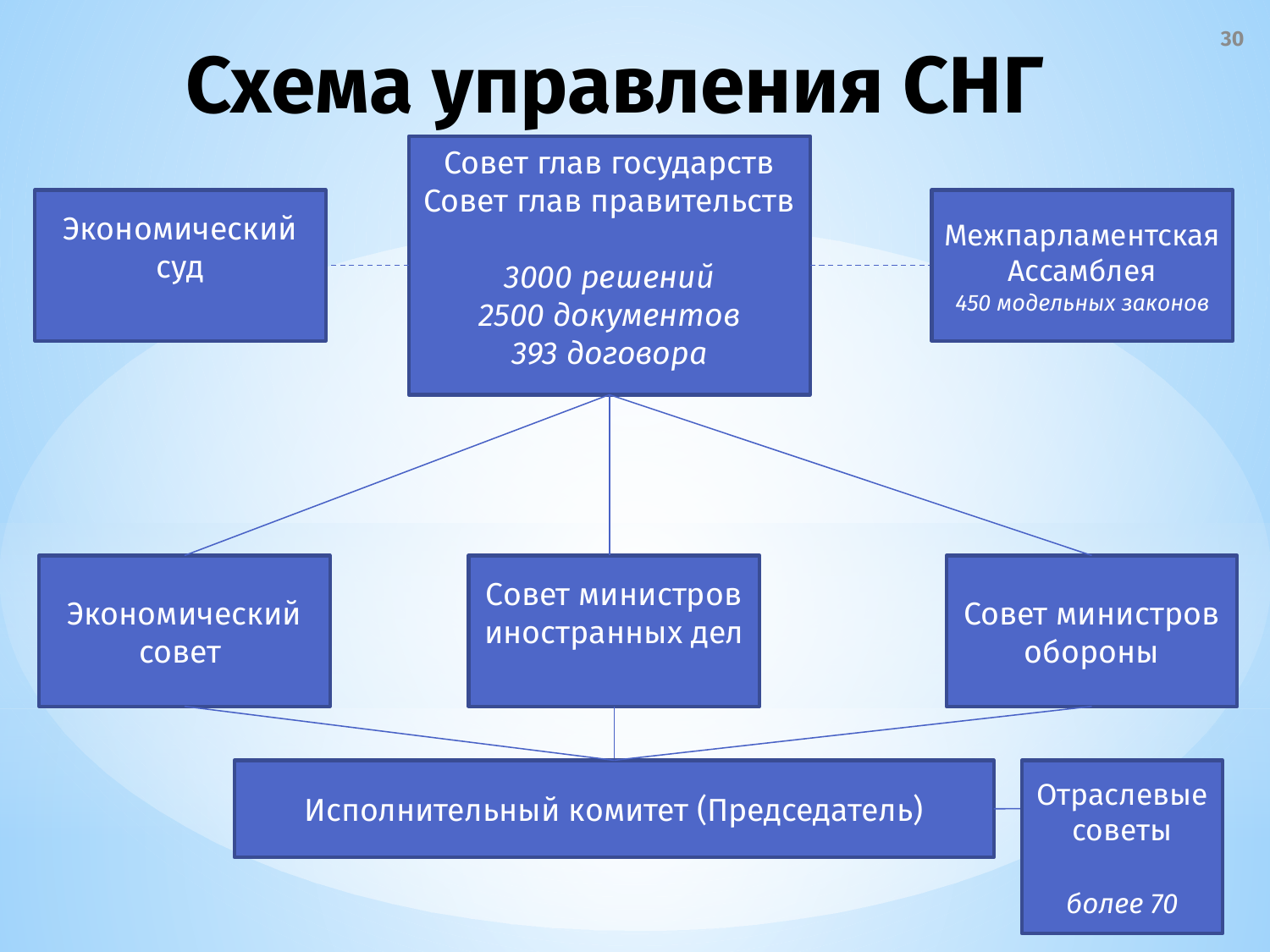

30
Схема управления СНГ
Совет глав государств
Совет глав правительств

3000 решений
2500 документов
393 договора

Экономический суд

Межпарламентская Ассамблея
450 модельных законов
Экономический совет
Совет министров иностранных дел

Совет министров обороны
Исполнительный комитет (Председатель)
Отраслевые советы

более 70